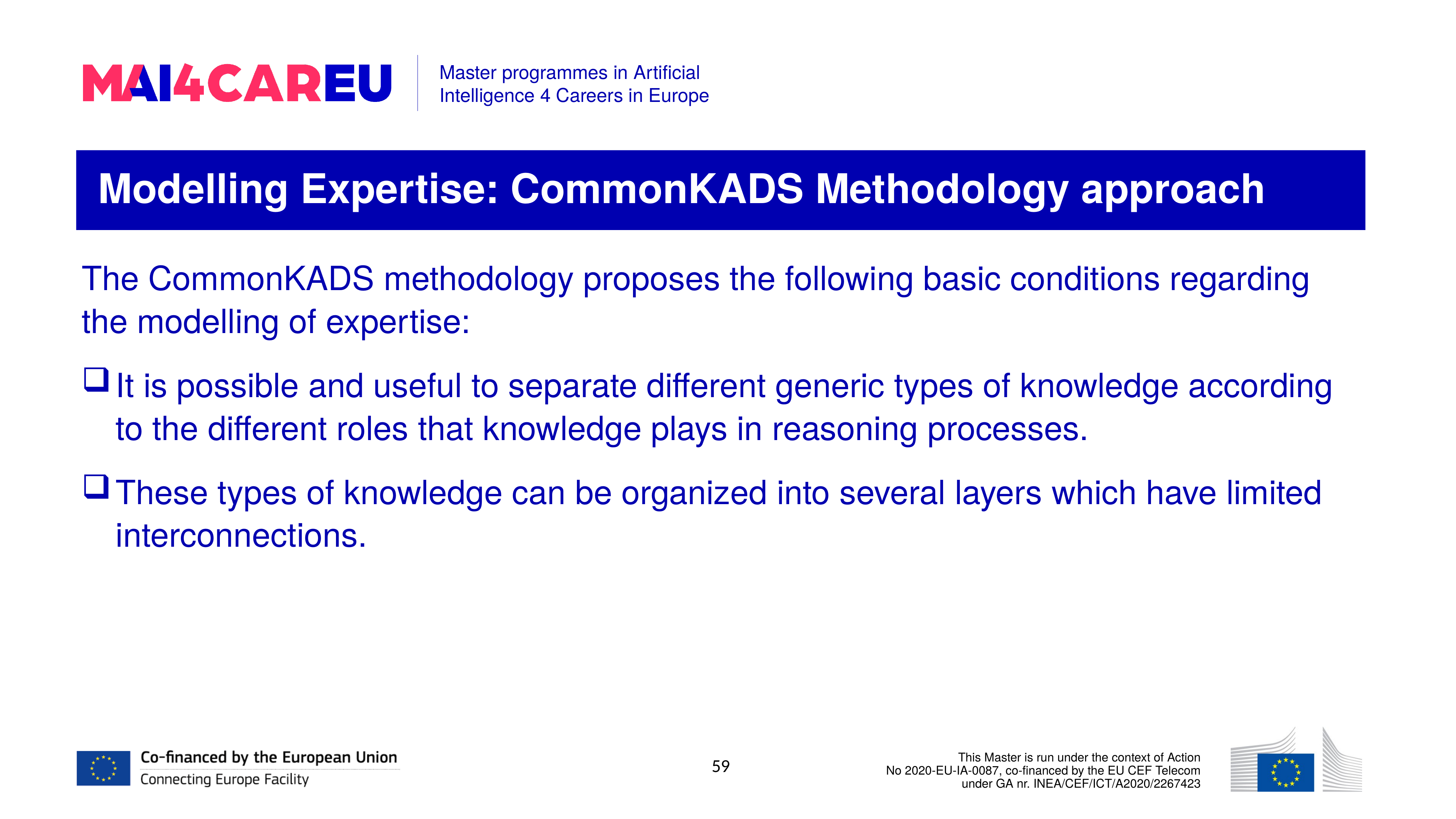

Modelling Expertise: CommonKADS Methodology approach
The CommonKADS methodology proposes the following basic conditions regarding the modelling of expertise:
It is possible and useful to separate different generic types of knowledge according to the different roles that knowledge plays in reasoning processes.
These types of knowledge can be organized into several layers which have limited interconnections.

59